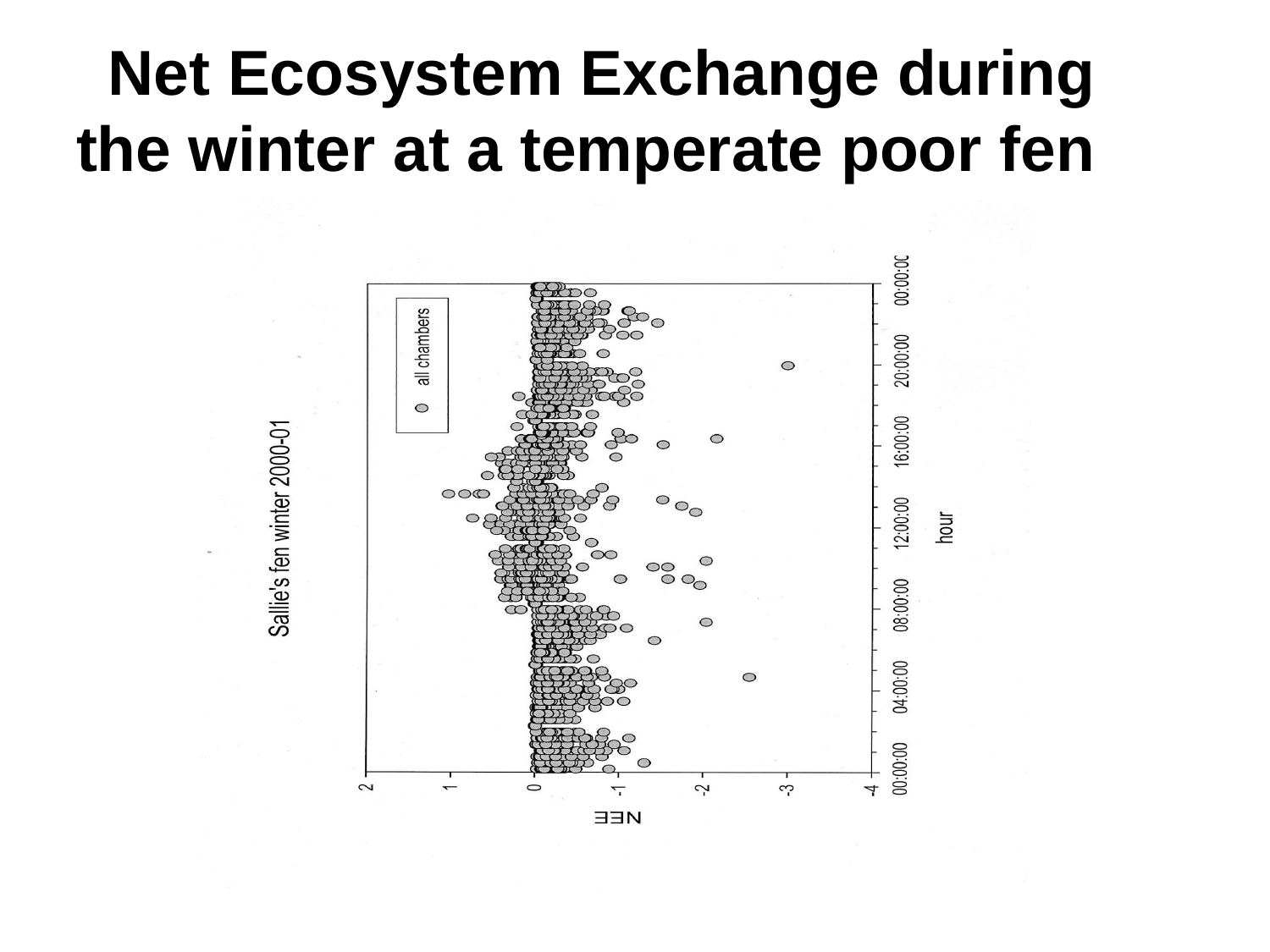

# Net Ecosystem Exchange during the winter at a temperate poor fen